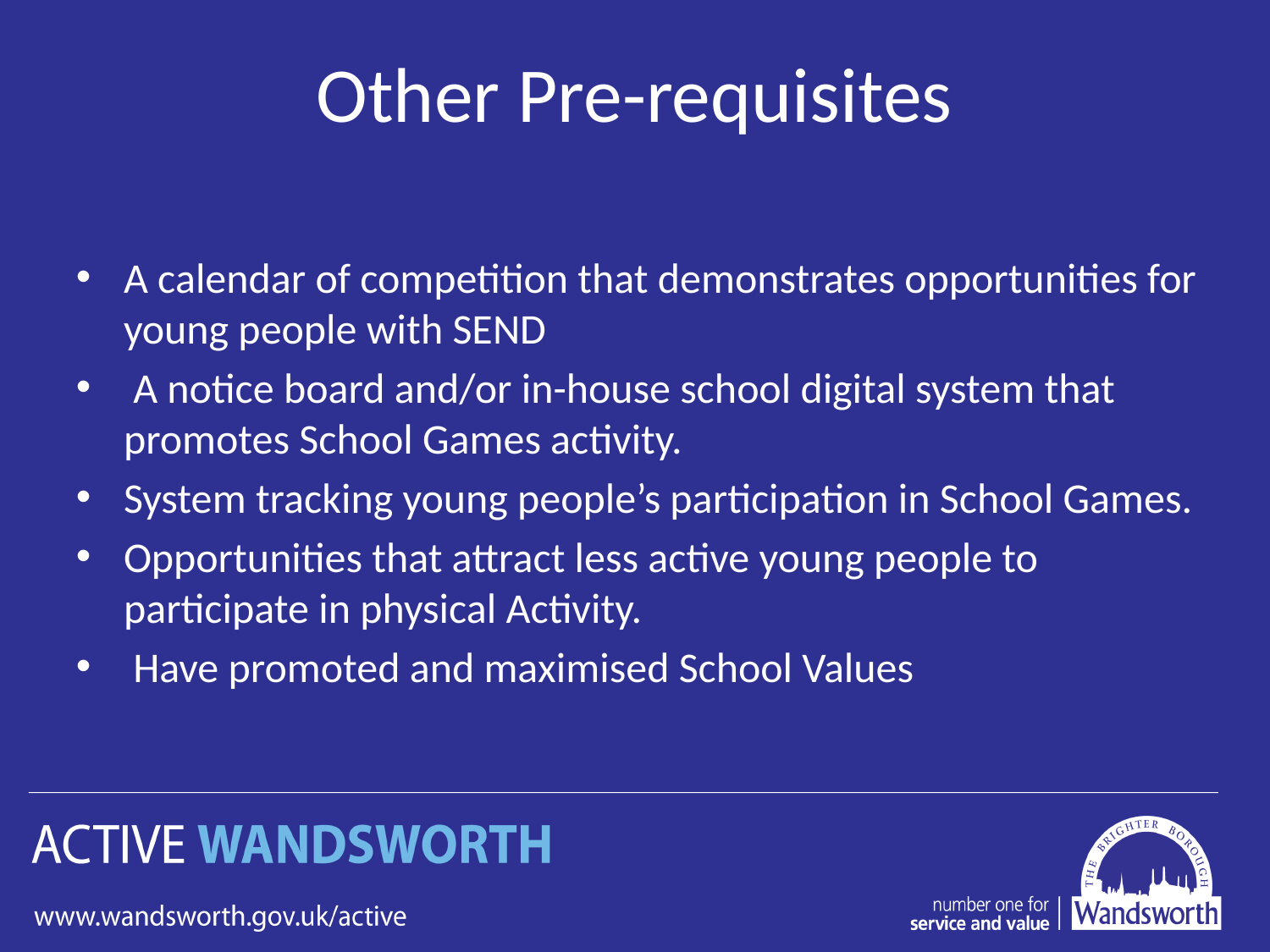

# Other Pre-requisites

A calendar of competition that demonstrates opportunities for young people with SEND
 A notice board and/or in-house school digital system that promotes School Games activity.
System tracking young people’s participation in School Games.
Opportunities that attract less active young people to participate in physical Activity.
 Have promoted and maximised School Values